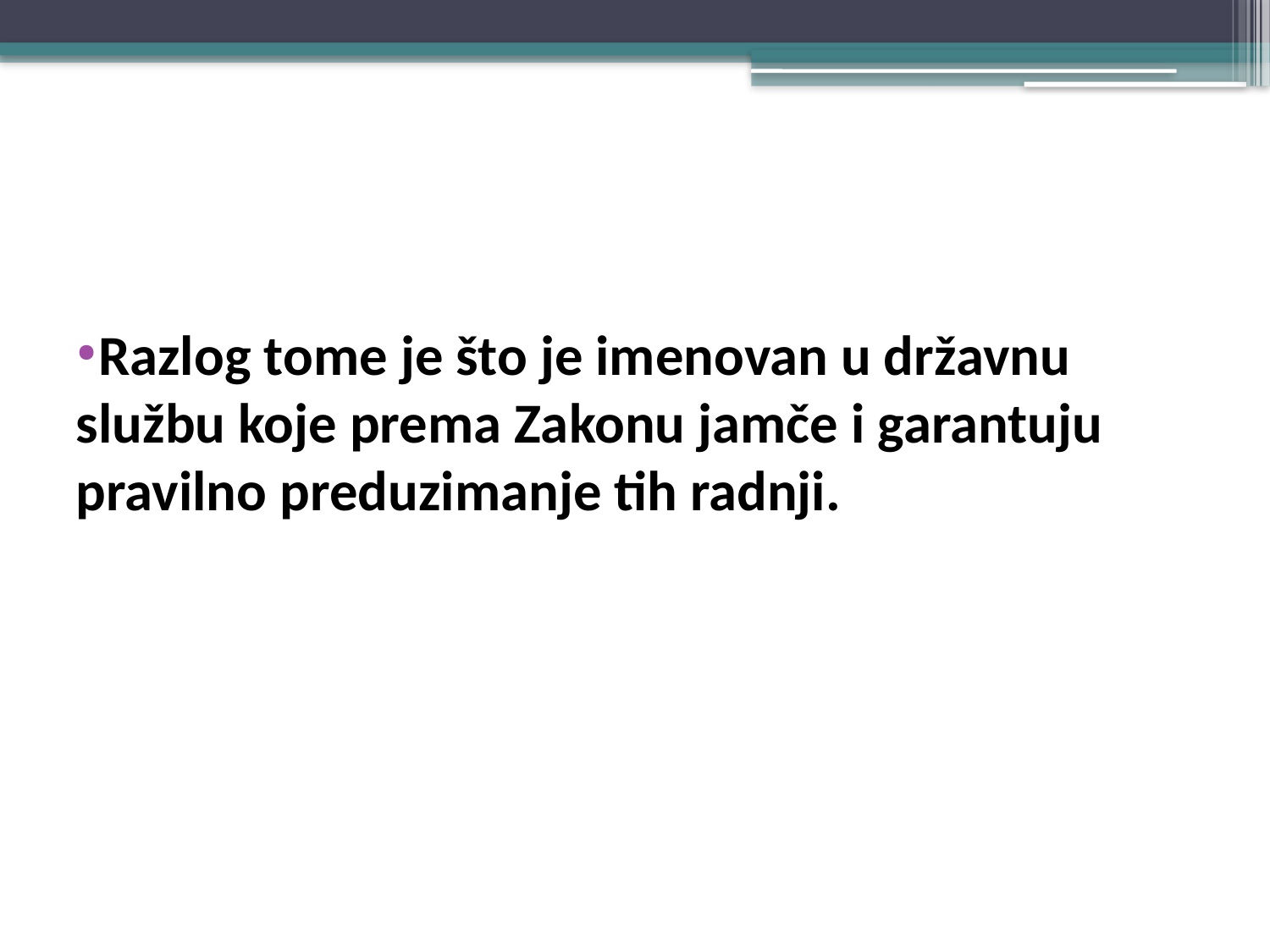

#
Razlog tome je što je imenovan u državnu službu koje prema Zakonu jamče i garantuju pravilno preduzimanje tih radnji.